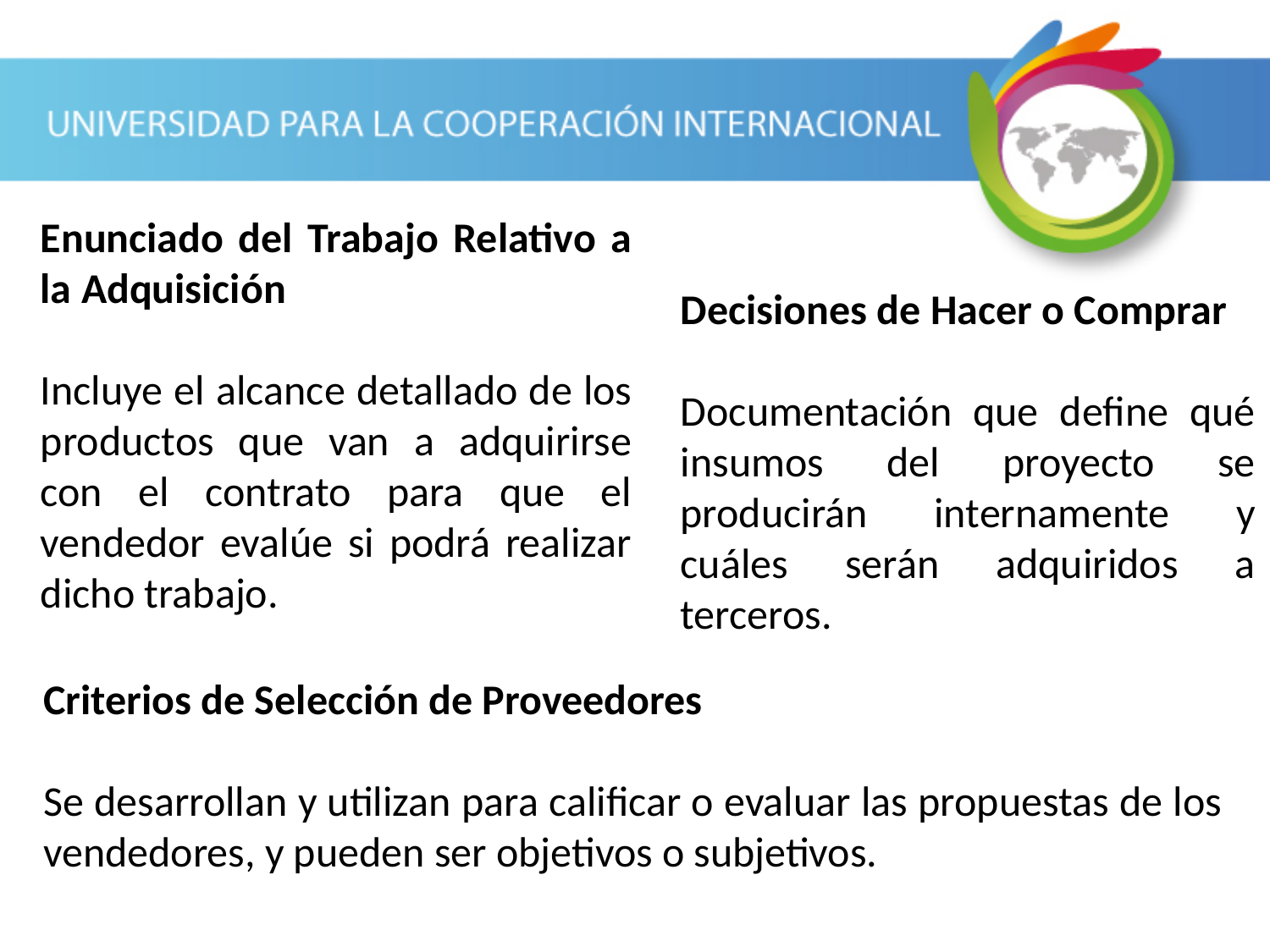

Enunciado del Trabajo Relativo a la Adquisición

Incluye el alcance detallado de los productos que van a adquirirse con el contrato para que el vendedor evalúe si podrá realizar dicho trabajo.
Decisiones de Hacer o Comprar

Documentación que define qué insumos del proyecto se producirán internamente y cuáles serán adquiridos a terceros.
Criterios de Selección de Proveedores

Se desarrollan y utilizan para calificar o evaluar las propuestas de los vendedores, y pueden ser objetivos o subjetivos.
Cap. 11.6 PMBOK